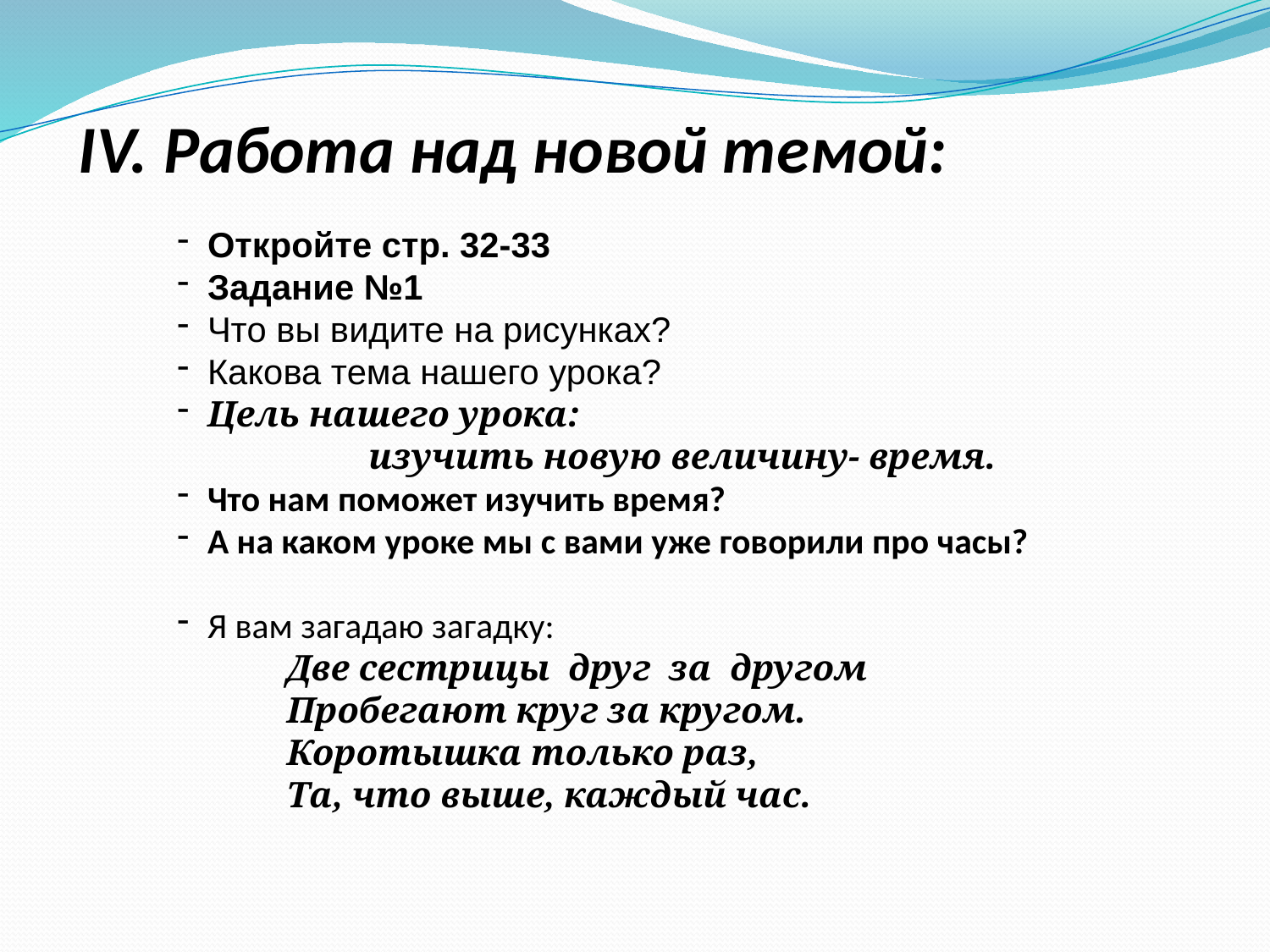

# IV. Работа над новой темой:
Откройте стр. 32-33
Задание №1
Что вы видите на рисунках?
Какова тема нашего урока?
Цель нашего урока:
                     изучить новую величину- время.
Что нам поможет изучить время?
А на каком уроке мы с вами уже говорили про часы?

Я вам загадаю загадку:
            Две сестрицы  друг  за  другом
            Пробегают круг за кругом.
            Коротышка только раз,
            Та, что выше, каждый час.